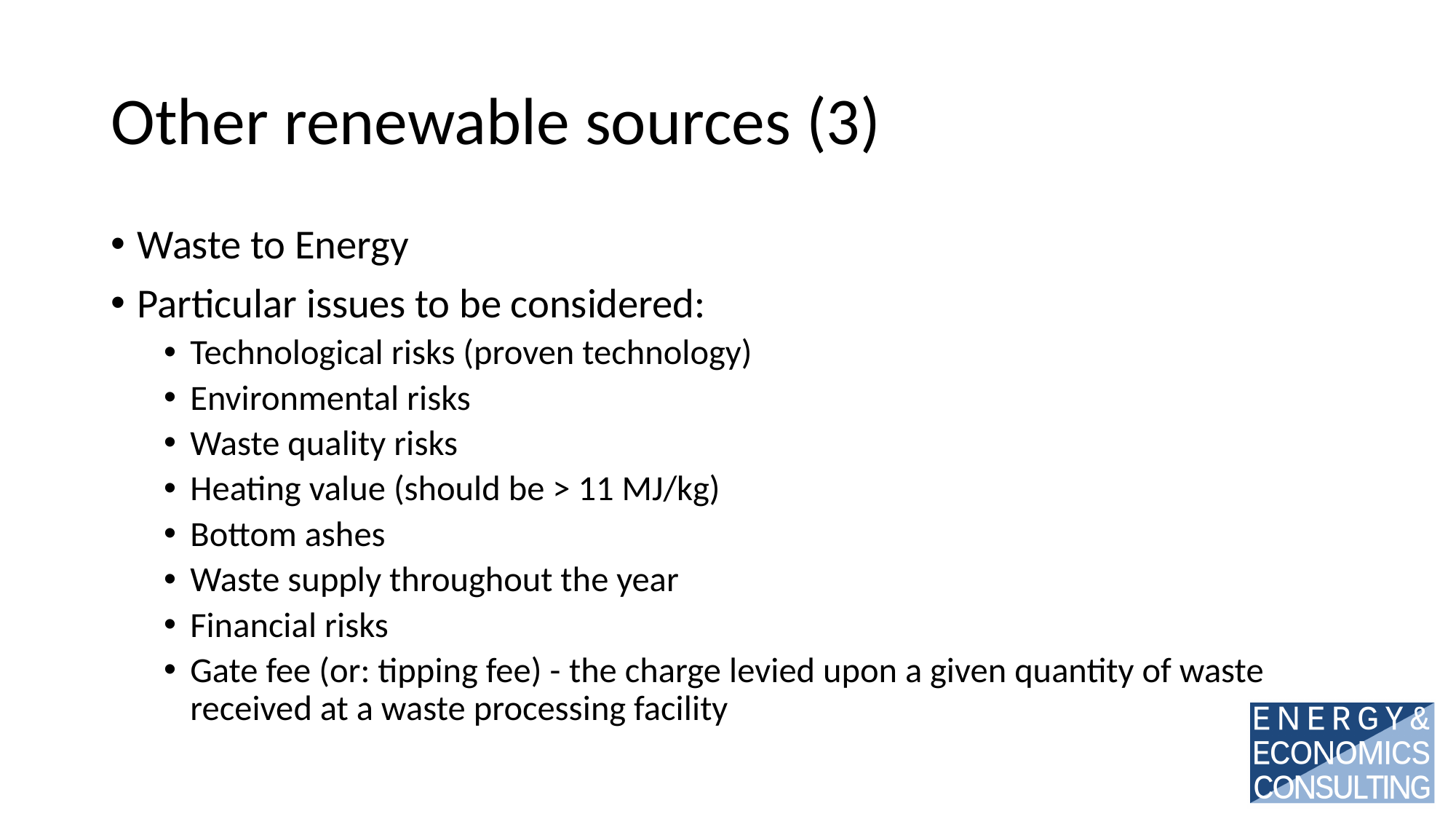

# Other renewable sources (3)
Waste to Energy
Particular issues to be considered:
Technological risks (proven technology)
Environmental risks
Waste quality risks
Heating value (should be > 11 MJ/kg)
Bottom ashes
Waste supply throughout the year
Financial risks
Gate fee (or: tipping fee) - the charge levied upon a given quantity of waste received at a waste processing facility